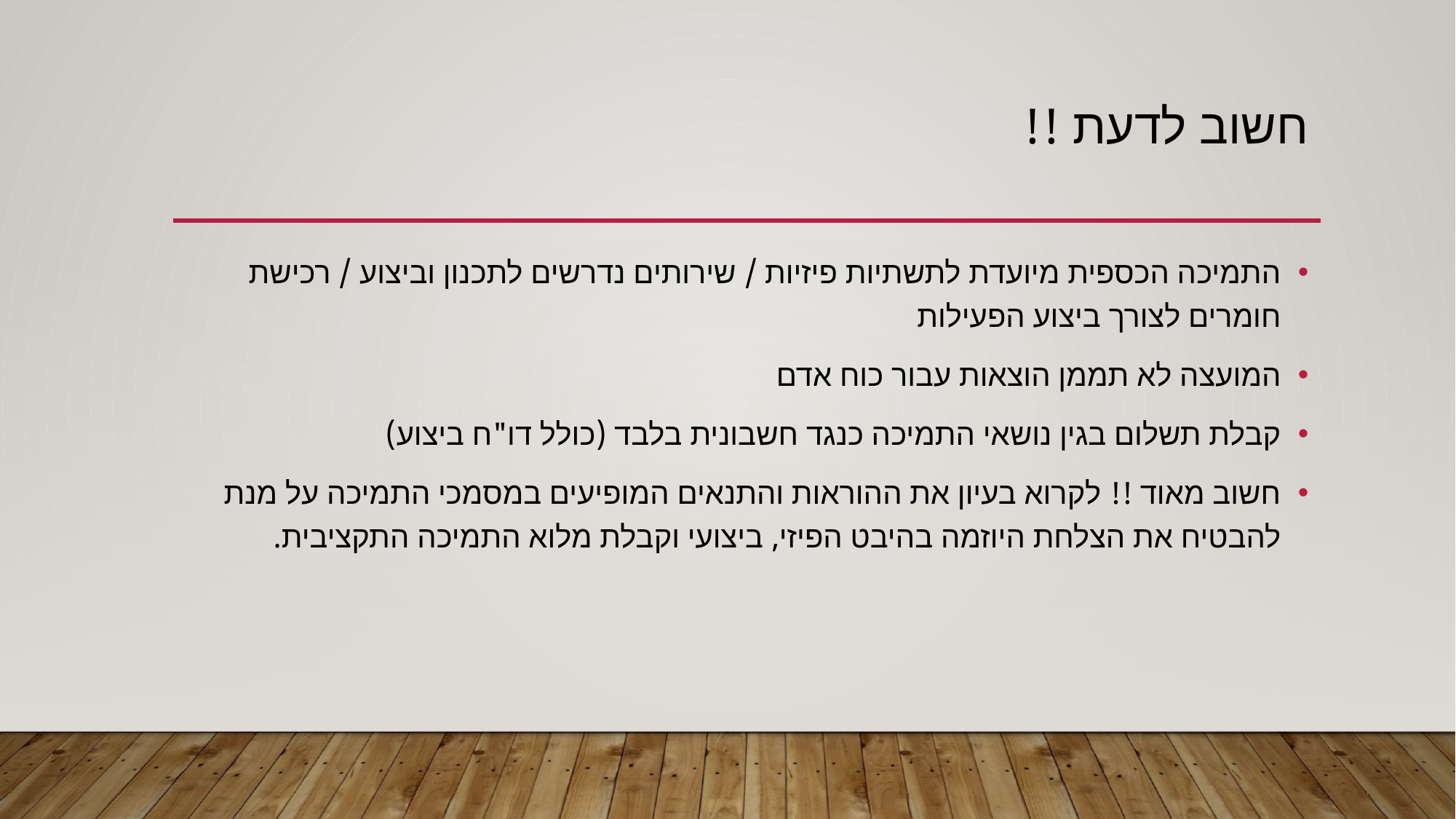

# חשוב לדעת !!
התמיכה הכספית מיועדת לתשתיות פיזיות / שירותים נדרשים לתכנון וביצוע / רכישת חומרים לצורך ביצוע הפעילות
המועצה לא תממן הוצאות עבור כוח אדם
קבלת תשלום בגין נושאי התמיכה כנגד חשבונית בלבד (כולל דו"ח ביצוע)
חשוב מאוד !! לקרוא בעיון את ההוראות והתנאים המופיעים במסמכי התמיכה על מנת להבטיח את הצלחת היוזמה בהיבט הפיזי, ביצועי וקבלת מלוא התמיכה התקציבית.